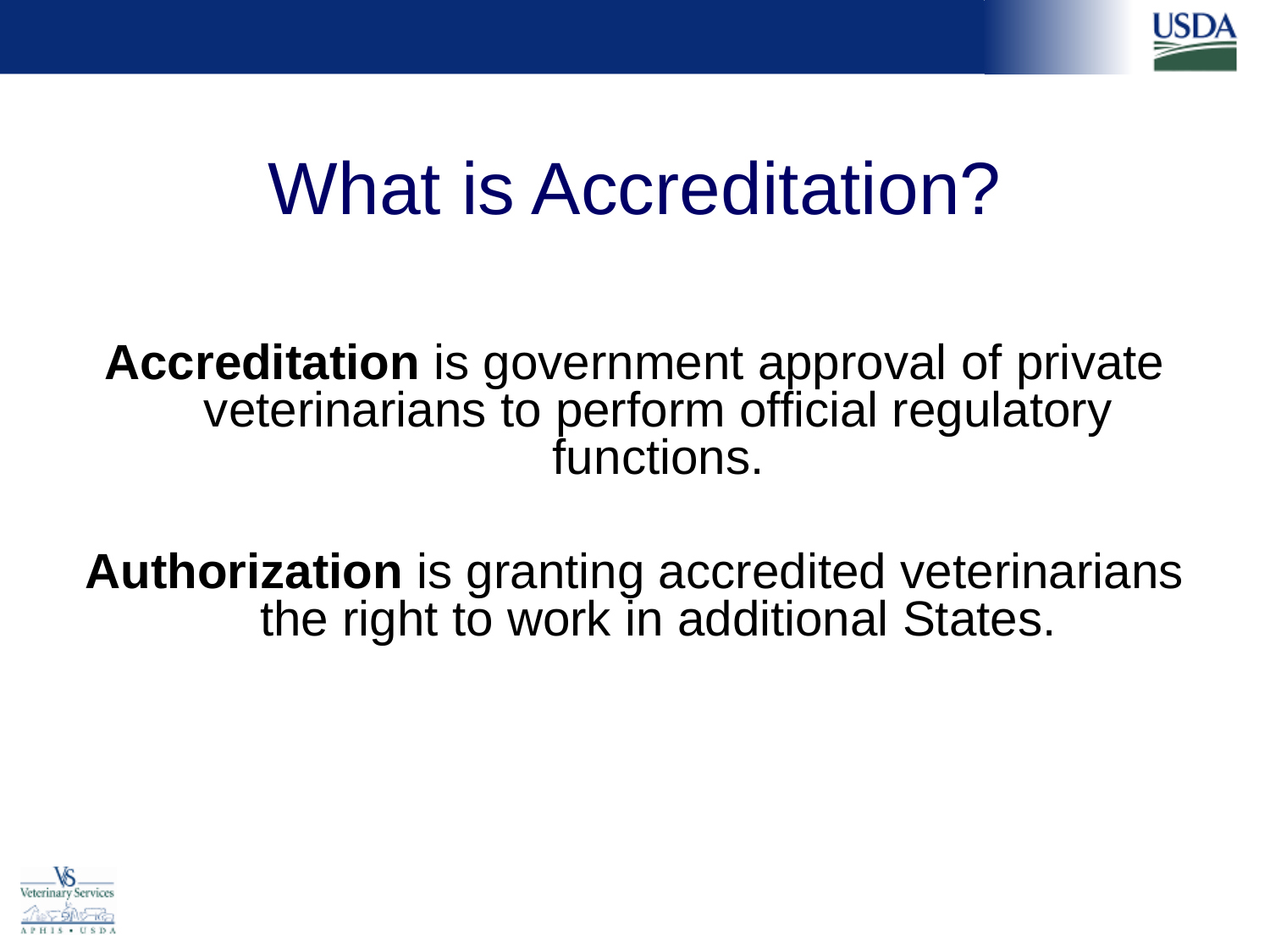

# What is Accreditation?

Accreditation is government approval of private veterinarians to perform official regulatory functions.

Authorization is granting accredited veterinarians the right to work in additional States.